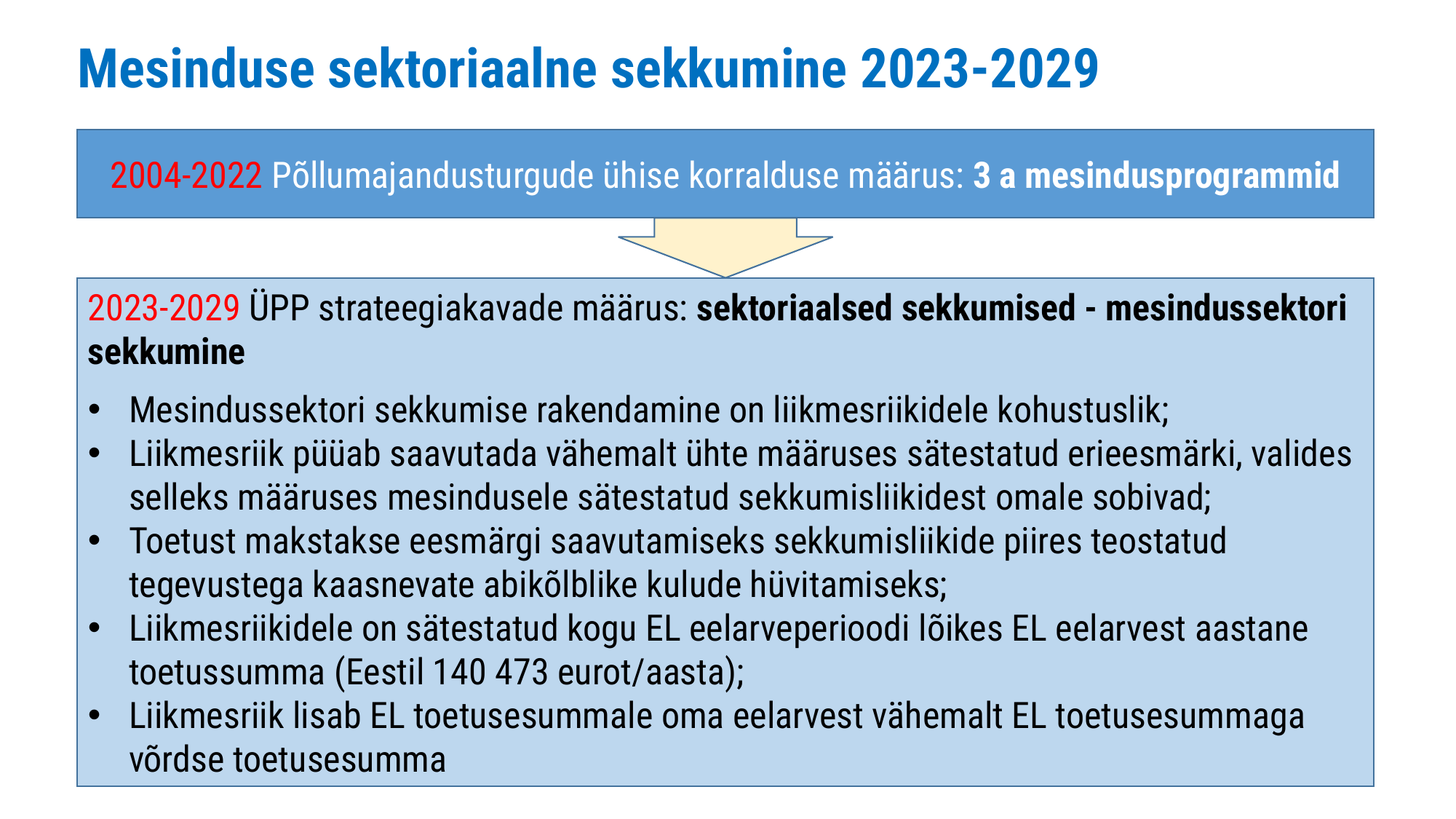

# Mesinduse sektoriaalne sekkumine 2023-2029
2004-2022 Põllumajandusturgude ühise korralduse määrus: 3 a mesindusprogrammid

2023-2029 ÜPP strateegiakavade määrus: sektoriaalsed sekkumised - mesindussektori sekkumine

Mesindussektori sekkumise rakendamine on liikmesriikidele kohustuslik;
Liikmesriik püüab saavutada vähemalt ühte määruses sätestatud erieesmärki, valides selleks määruses mesindusele sätestatud sekkumisliikidest omale sobivad;
Toetust makstakse eesmärgi saavutamiseks sekkumisliikide piires teostatud tegevustega kaasnevate abikõlblike kulude hüvitamiseks;
Liikmesriikidele on sätestatud kogu EL eelarveperioodi lõikes EL eelarvest aastane toetussumma (Eestil 140 473 eurot/aasta);
Liikmesriik lisab EL toetusesummale oma eelarvest vähemalt EL toetusesummaga võrdse toetusesumma